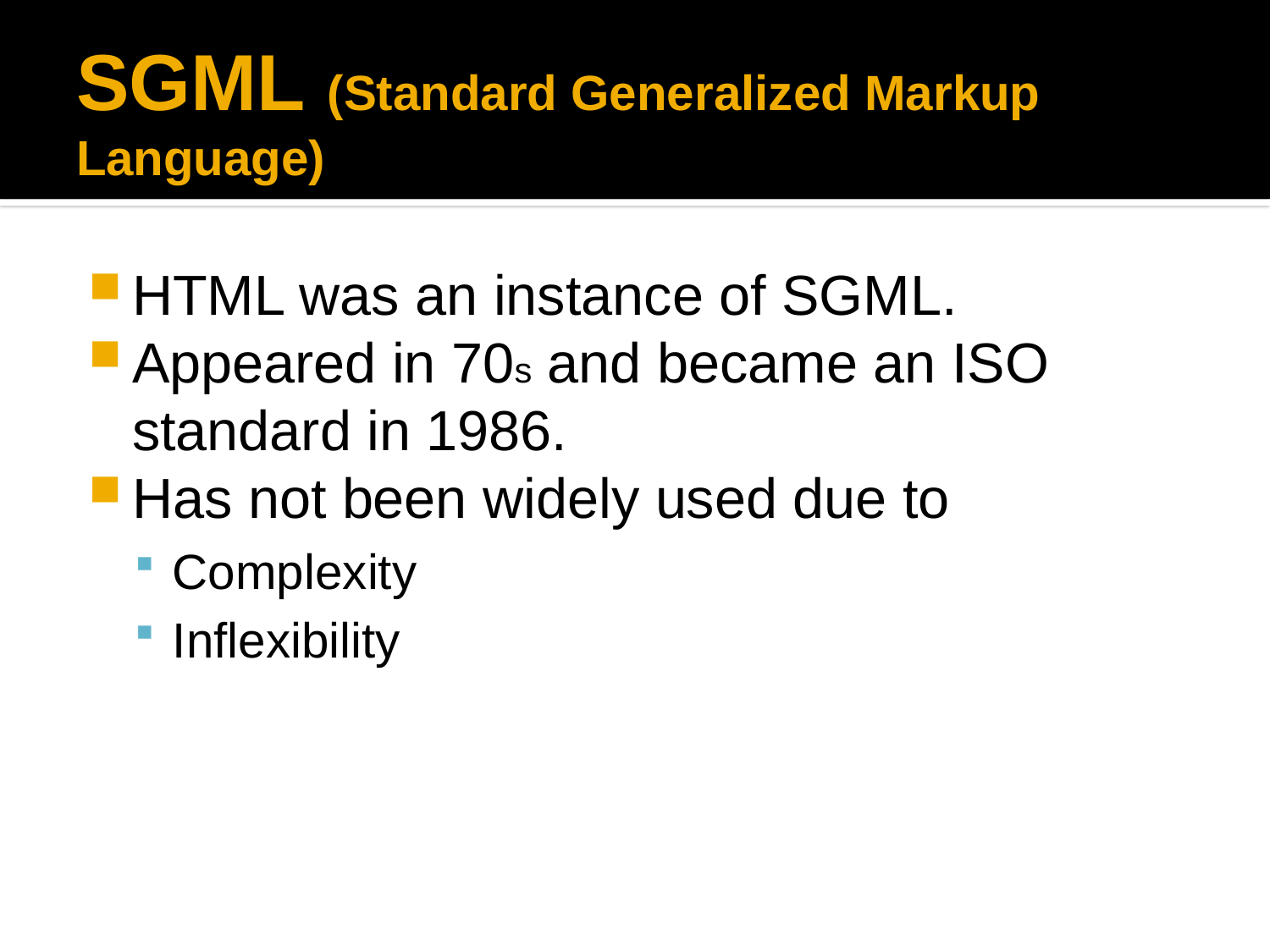

# SGML (Standard Generalized Markup Language)
HTML was an instance of SGML.
Appeared in 70s and became an ISO standard in 1986.
Has not been widely used due to
Complexity
Inflexibility